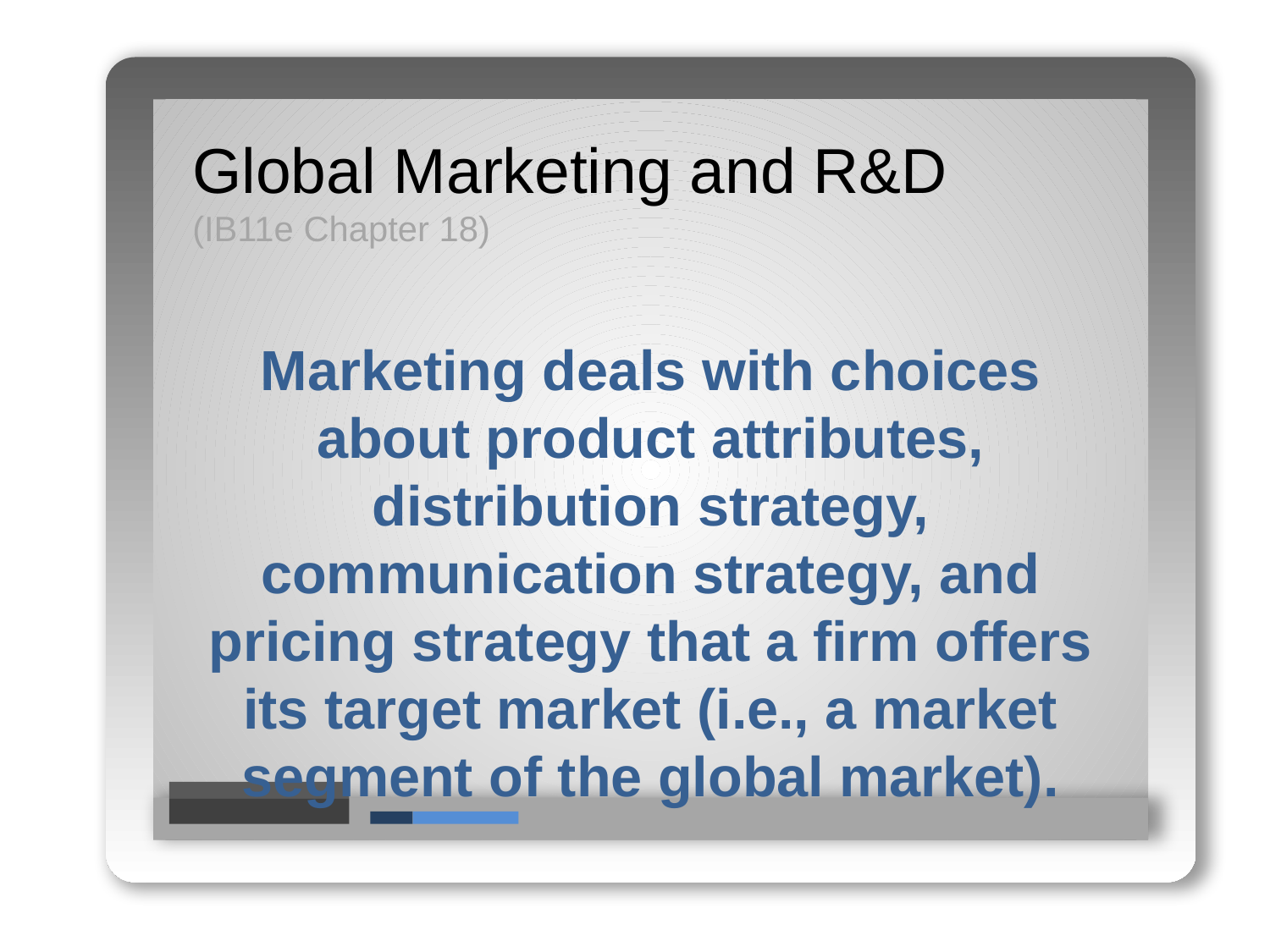

Global Marketing and R&D
(IB11e Chapter 18)
Marketing deals with choices about product attributes, distribution strategy, communication strategy, and pricing strategy that a firm offers its target market (i.e., a market segment of the global market).